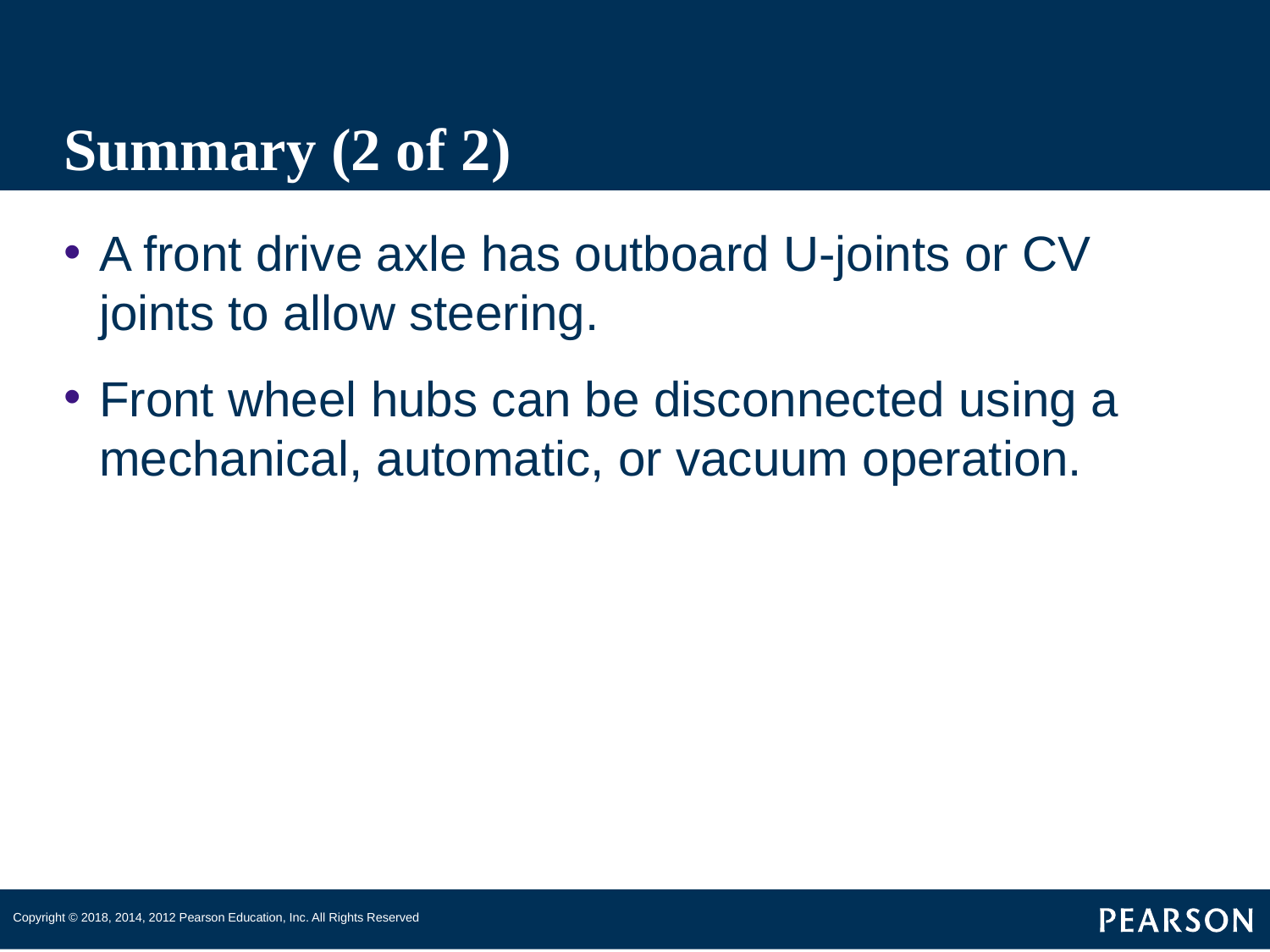

# Summary (2 of 2)
A front drive axle has outboard U-joints or CV joints to allow steering.
Front wheel hubs can be disconnected using a mechanical, automatic, or vacuum operation.